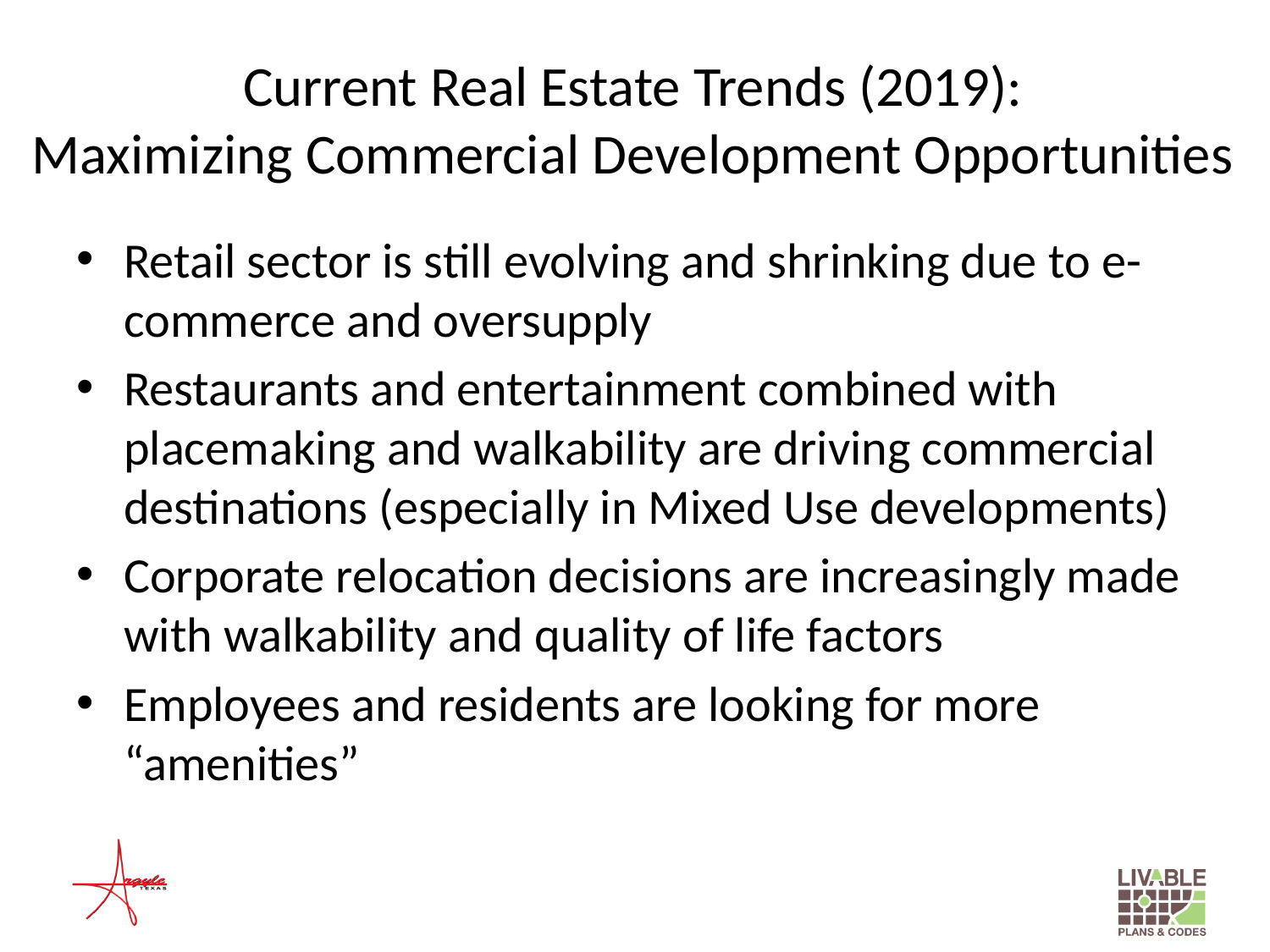

# Current Real Estate Trends (2019): Maximizing Commercial Development Opportunities
Retail sector is still evolving and shrinking due to e-commerce and oversupply
Restaurants and entertainment combined with placemaking and walkability are driving commercial destinations (especially in Mixed Use developments)
Corporate relocation decisions are increasingly made with walkability and quality of life factors
Employees and residents are looking for more “amenities”